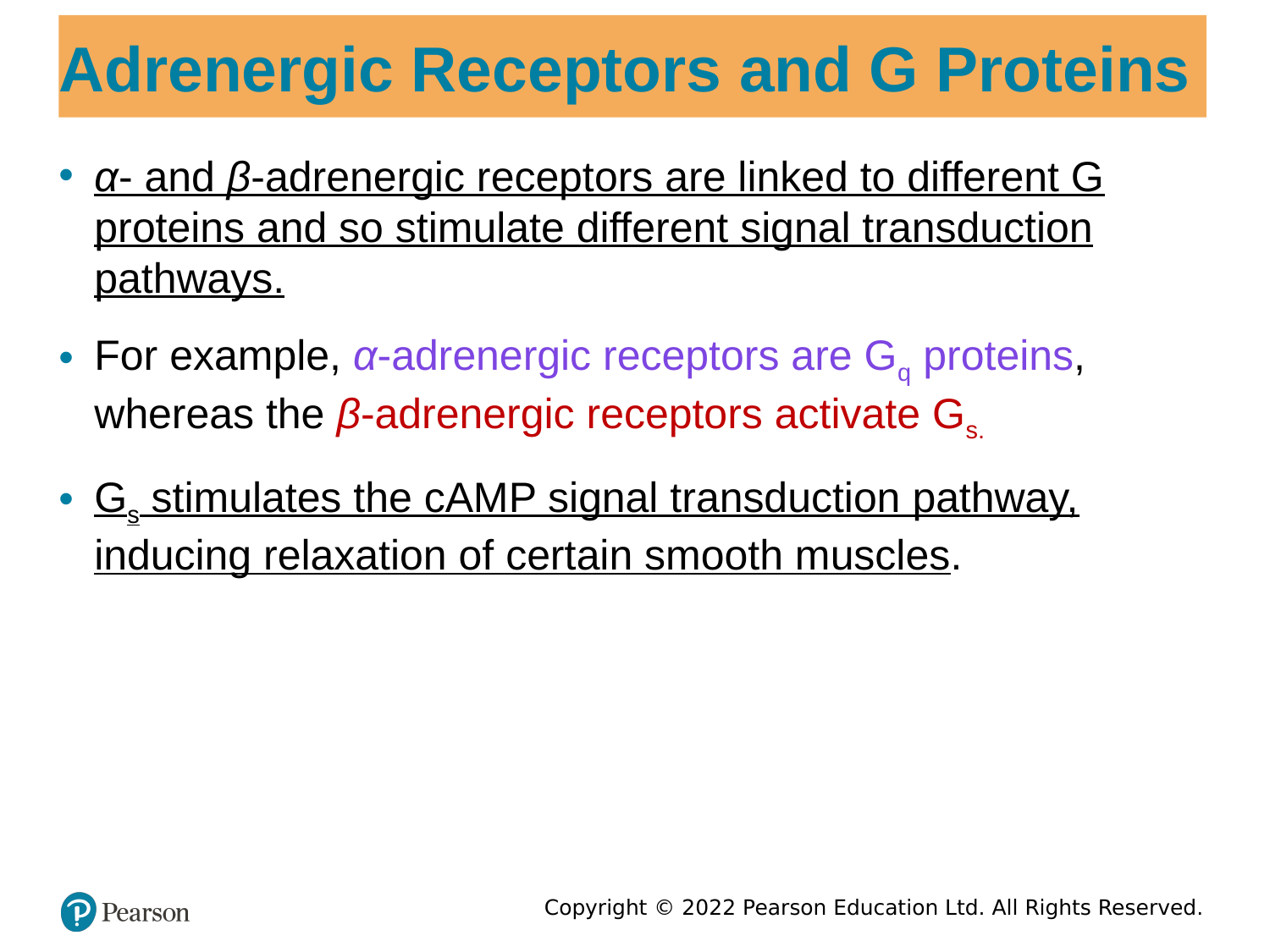

# Adrenergic Receptors and G Proteins
α- and β-adrenergic receptors are linked to different G proteins and so stimulate different signal transduction pathways.
For example, α-adrenergic receptors are Gq proteins, whereas the β-adrenergic receptors activate Gs.
Gs stimulates the cAMP signal transduction pathway, inducing relaxation of certain smooth muscles.